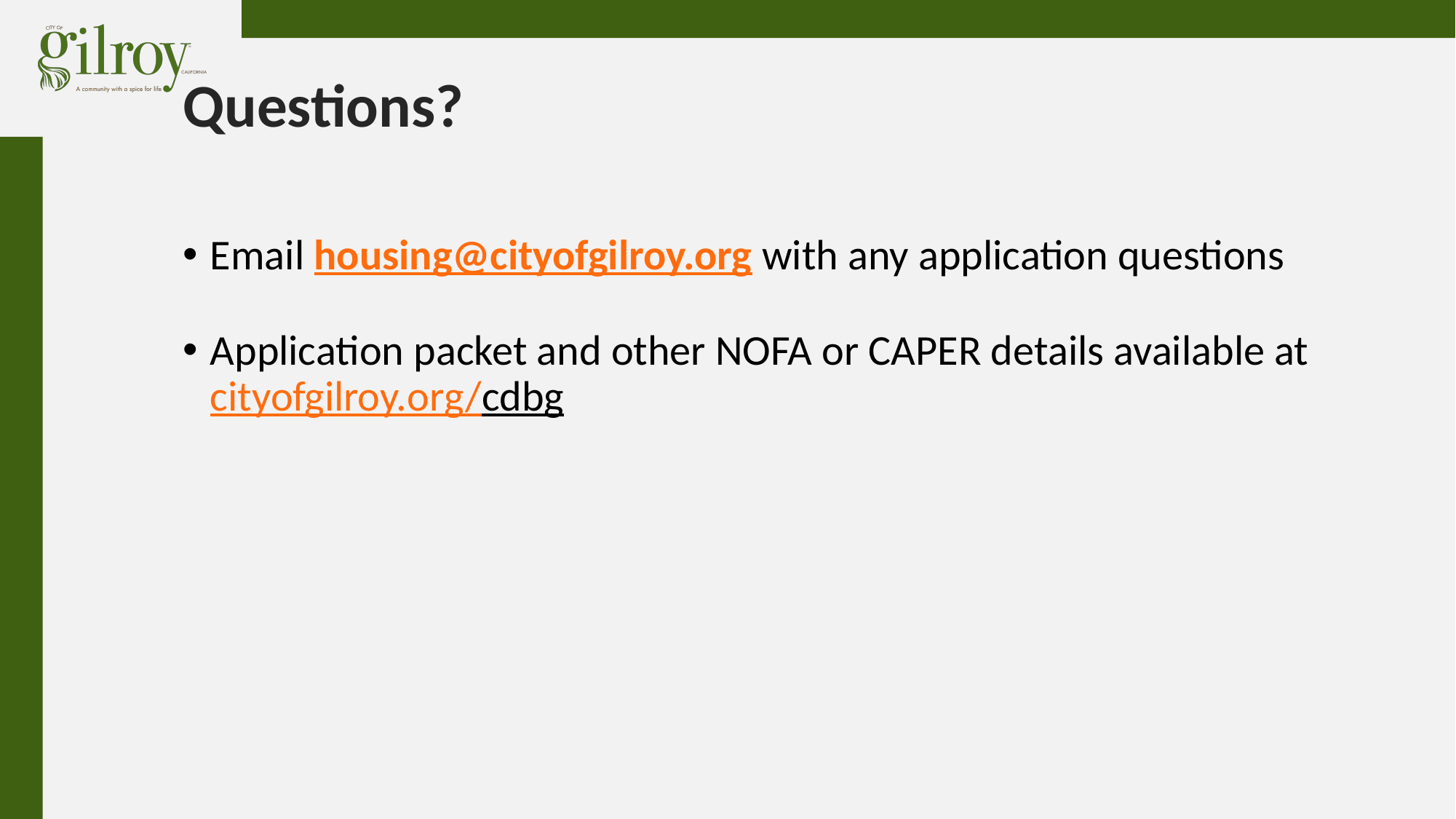

# Questions?

Email housing@cityofgilroy.org with any application questions

Application packet and other NOFA or CAPER details available at cityofgilroy.org/cdbg